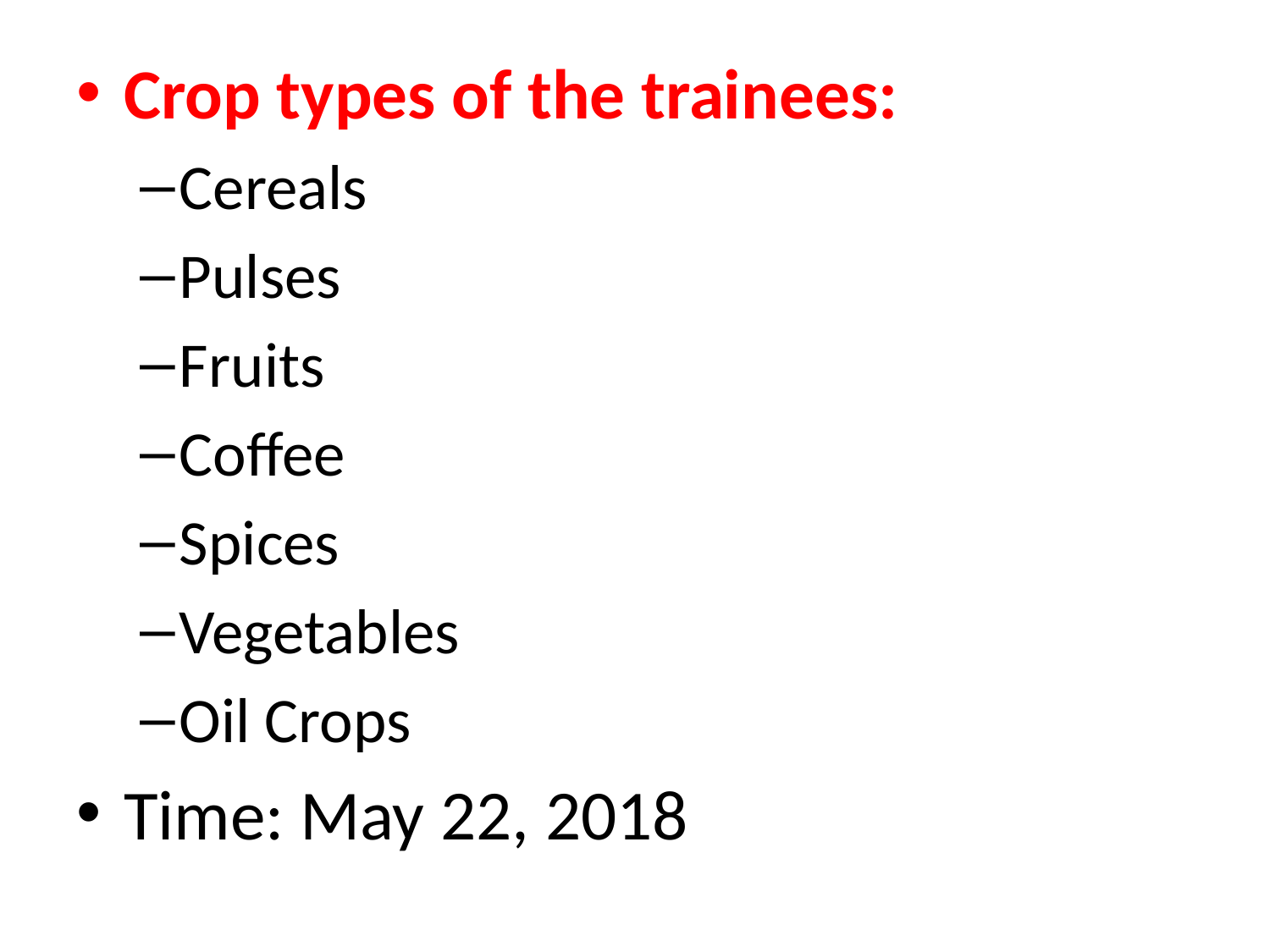

Crop types of the trainees:
Cereals
Pulses
Fruits
Coffee
Spices
Vegetables
Oil Crops
Time: May 22, 2018